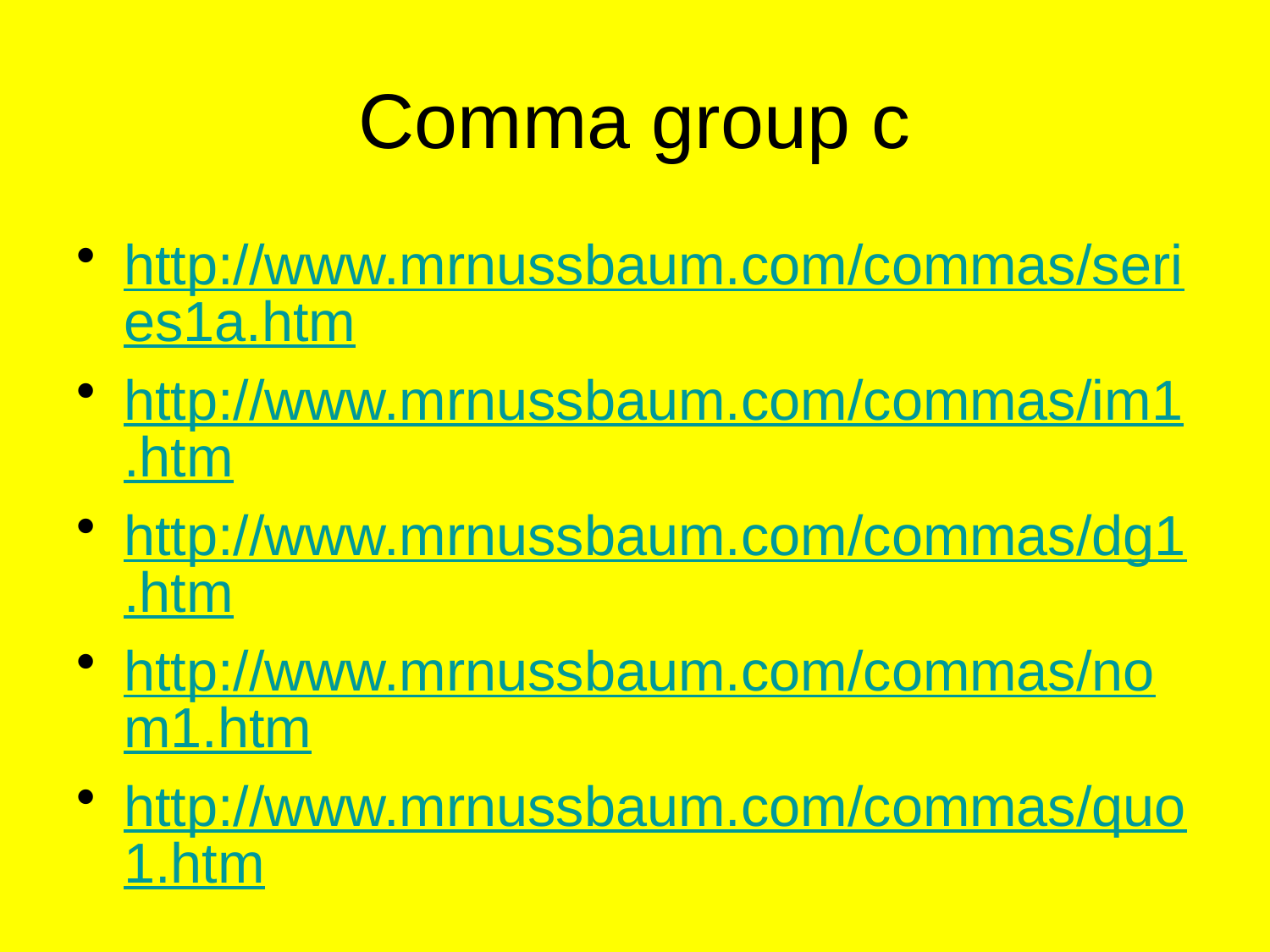

# Comma group c
http://www.mrnussbaum.com/commas/series1a.htm
http://www.mrnussbaum.com/commas/im1.htm
http://www.mrnussbaum.com/commas/dg1.htm
http://www.mrnussbaum.com/commas/nom1.htm
http://www.mrnussbaum.com/commas/quo1.htm